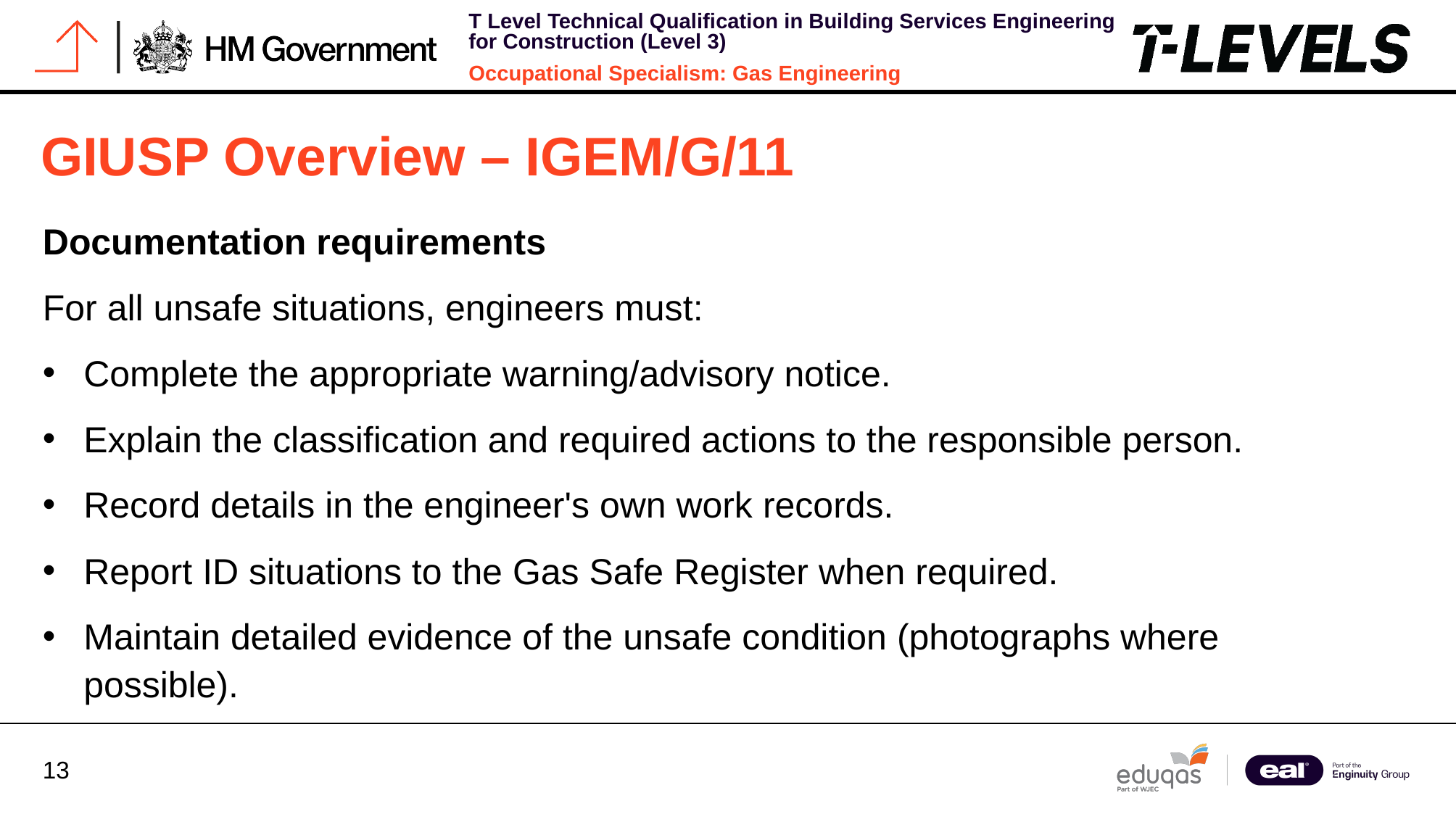

# GIUSP Overview – IGEM/G/11
Documentation requirements
For all unsafe situations, engineers must:
Complete the appropriate warning/advisory notice.
Explain the classification and required actions to the responsible person.
Record details in the engineer's own work records.
Report ID situations to the Gas Safe Register when required.
Maintain detailed evidence of the unsafe condition (photographs where possible).